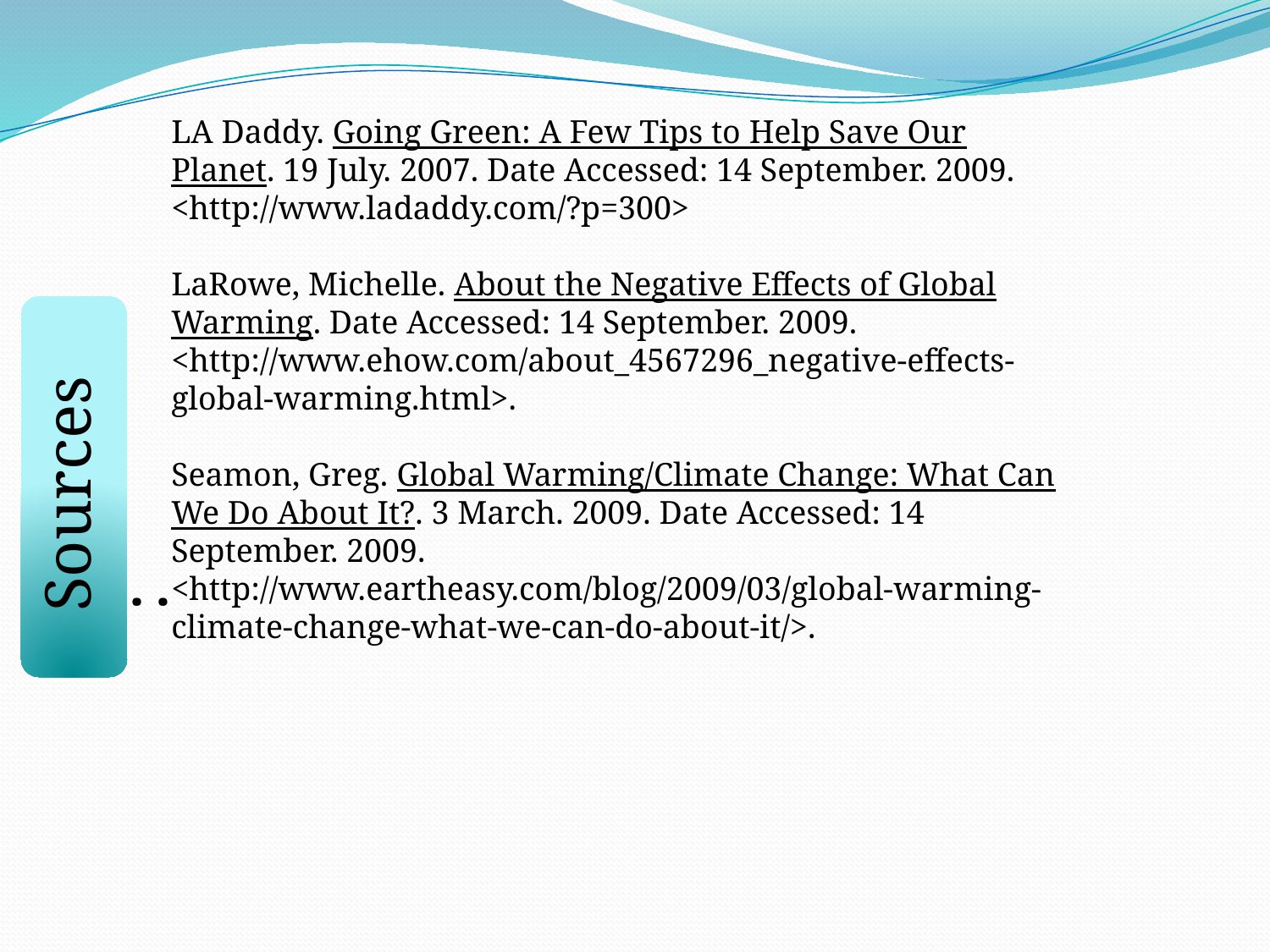

LA Daddy. Going Green: A Few Tips to Help Save Our Planet. 19 July. 2007. Date Accessed: 14 September. 2009. <http://www.ladaddy.com/?p=300>

LaRowe, Michelle. About the Negative Effects of Global Warming. Date Accessed: 14 September. 2009. <http://www.ehow.com/about_4567296_negative-effects-global-warming.html>.

Seamon, Greg. Global Warming/Climate Change: What Can We Do About It?. 3 March. 2009. Date Accessed: 14 September. 2009. <http://www.eartheasy.com/blog/2009/03/global-warming-climate-change-what-we-can-do-about-it/>.

Sources: